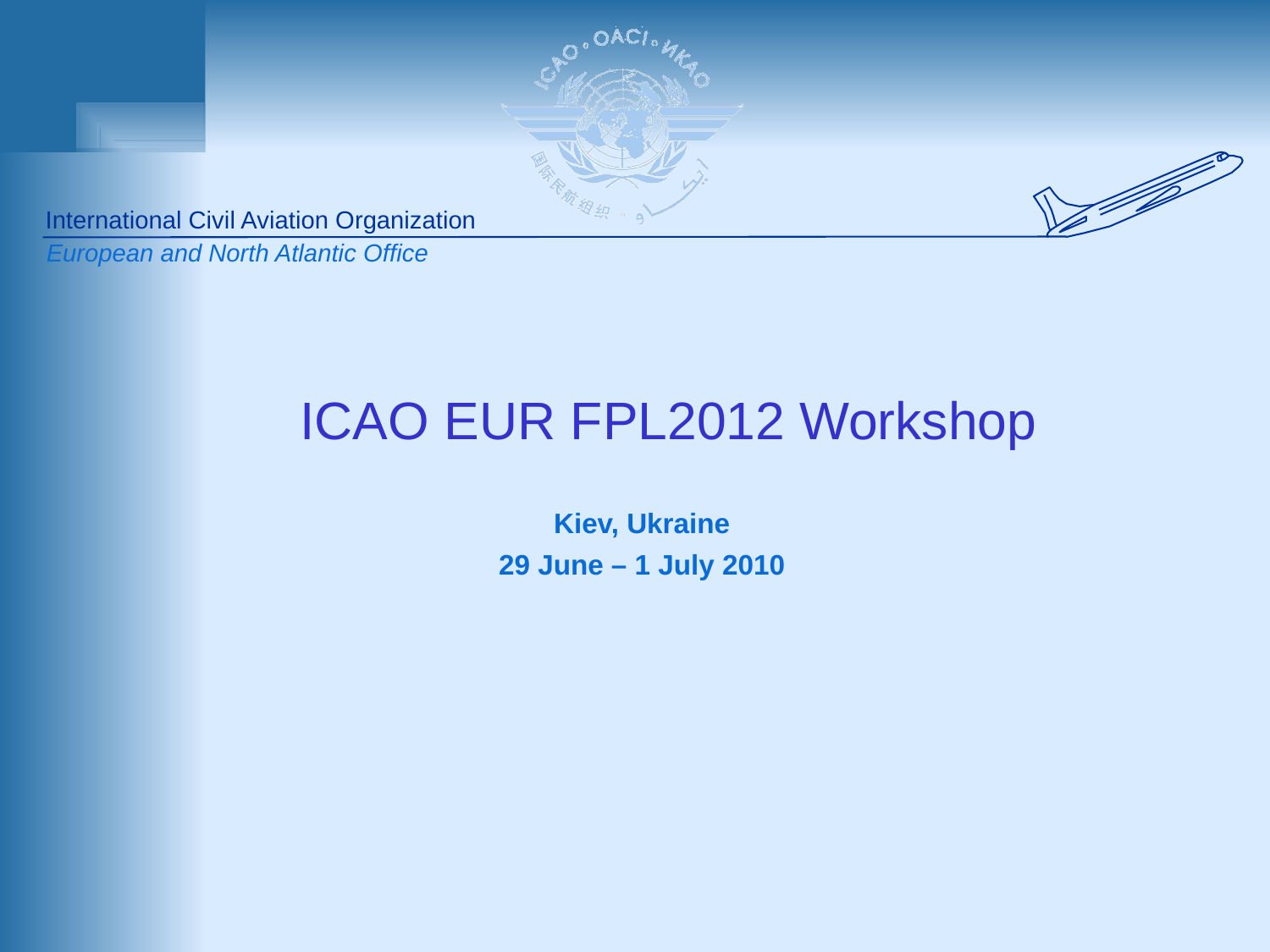

# ICAO EUR FPL2012 Workshop
Kiev, Ukraine
29 June – 1 July 2010